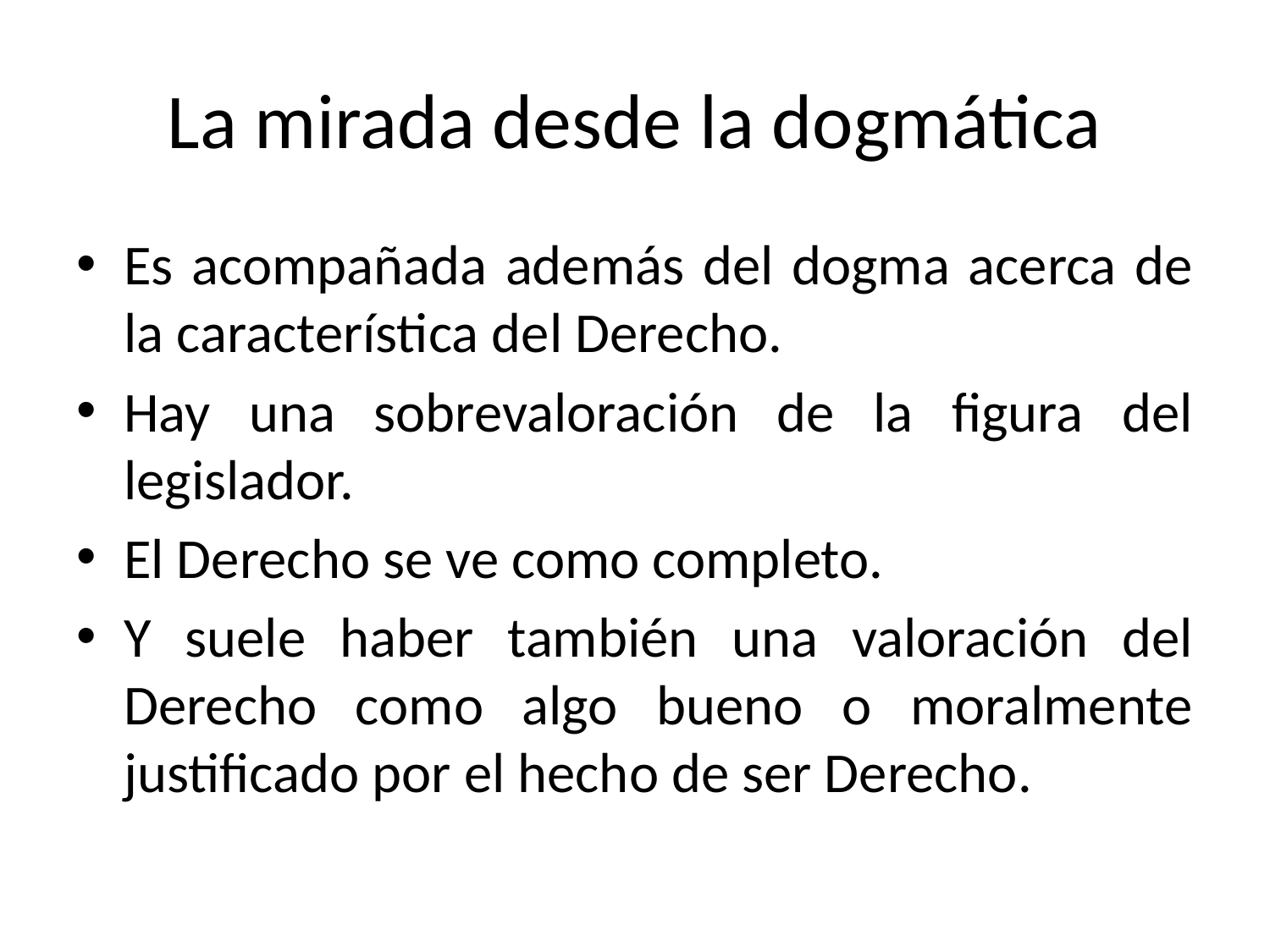

# La mirada desde la dogmática
Es acompañada además del dogma acerca de la característica del Derecho.
Hay una sobrevaloración de la figura del legislador.
El Derecho se ve como completo.
Y suele haber también una valoración del Derecho como algo bueno o moralmente justificado por el hecho de ser Derecho.